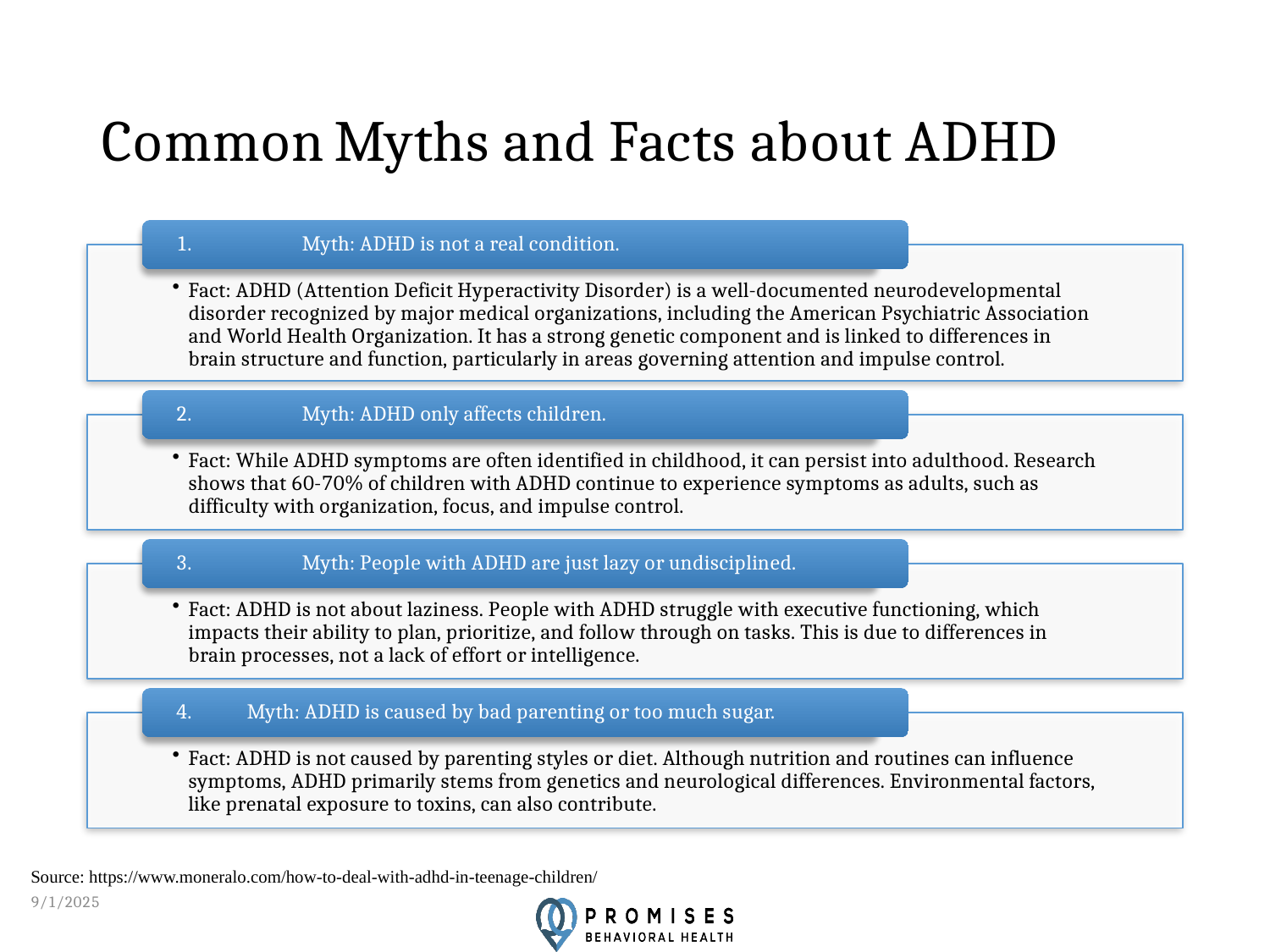

# Common Myths and Facts about ADHD
Fact: ADHD (Attention Deficit Hyperactivity Disorder) is a well-documented neurodevelopmental disorder recognized by major medical organizations, including the American Psychiatric Association and World Health Organization. It has a strong genetic component and is linked to differences in brain structure and function, particularly in areas governing attention and impulse control.
1.	Myth: ADHD is not a real condition.
Fact: While ADHD symptoms are often identified in childhood, it can persist into adulthood. Research shows that 60-70% of children with ADHD continue to experience symptoms as adults, such as difficulty with organization, focus, and impulse control.
2.	Myth: ADHD only affects children.
Fact: ADHD is not about laziness. People with ADHD struggle with executive functioning, which impacts their ability to plan, prioritize, and follow through on tasks. This is due to differences in brain processes, not a lack of effort or intelligence.
3.	Myth: People with ADHD are just lazy or undisciplined.
Fact: ADHD is not caused by parenting styles or diet. Although nutrition and routines can influence symptoms, ADHD primarily stems from genetics and neurological differences. Environmental factors, like prenatal exposure to toxins, can also contribute.
4.            Myth: ADHD is caused by bad parenting or too much sugar.
Source: https://www.moneralo.com/how-to-deal-with-adhd-in-teenage-children/
9/1/2025